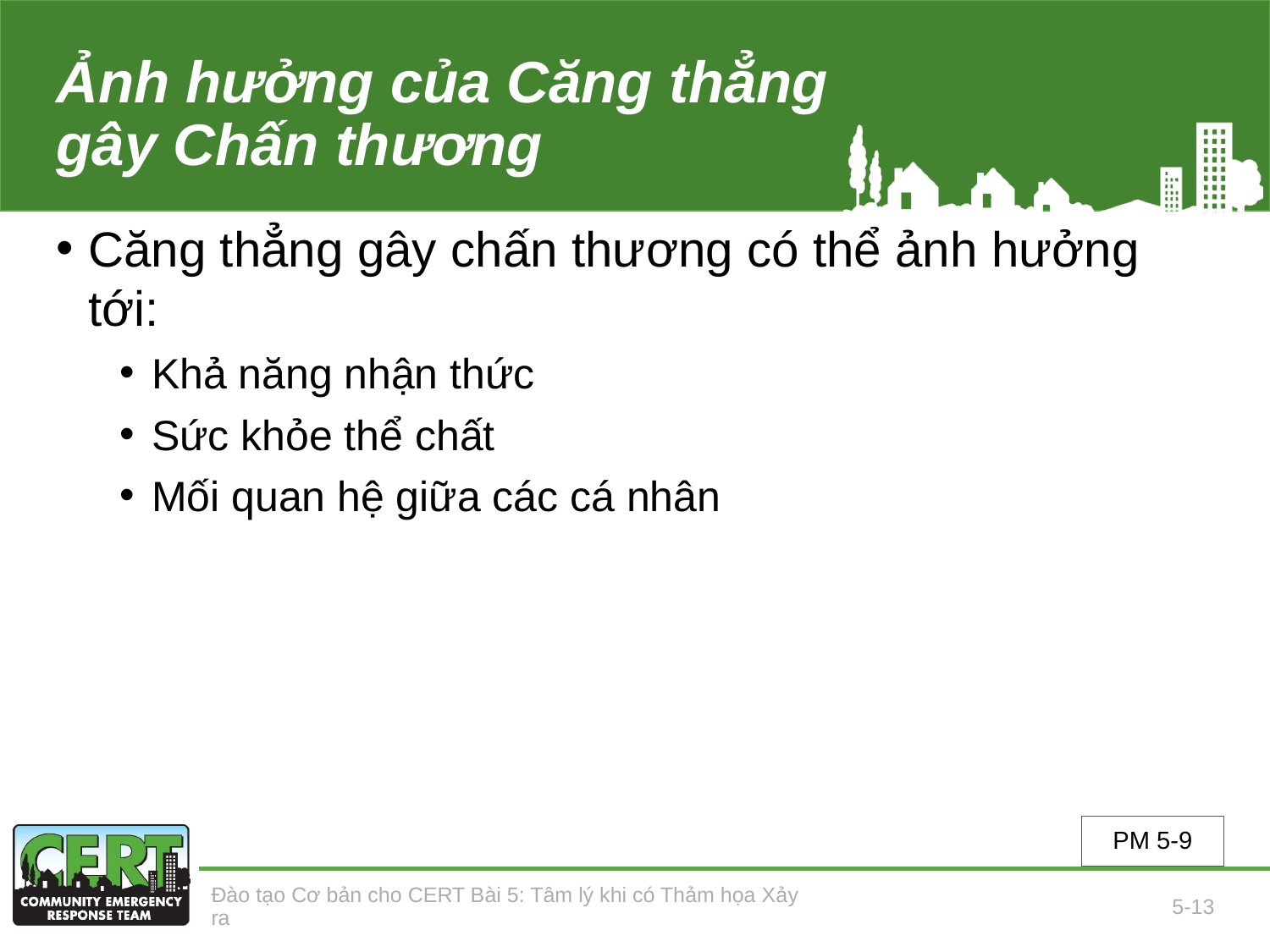

# Ảnh hưởng của Căng thẳng gây Chấn thương
Căng thẳng gây chấn thương có thể ảnh hưởng tới:
Khả năng nhận thức
Sức khỏe thể chất
Mối quan hệ giữa các cá nhân
PM 5-9
Đào tạo Cơ bản cho CERT Bài 5: Tâm lý khi có Thảm họa Xảy ra
5-13